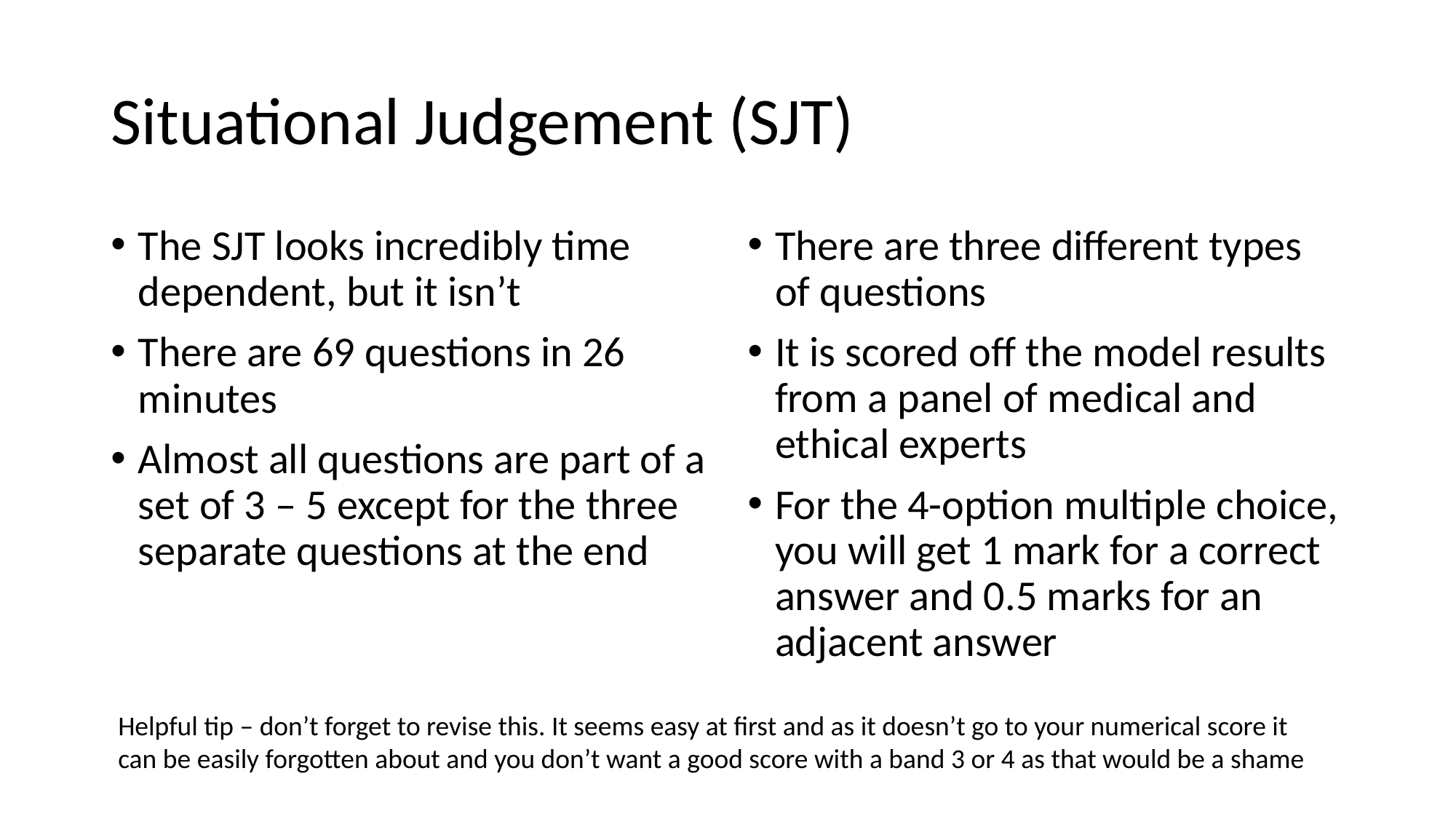

# Situational Judgement (SJT)
The SJT looks incredibly time dependent, but it isn’t
There are 69 questions in 26 minutes
Almost all questions are part of a set of 3 – 5 except for the three separate questions at the end

There are three different types of questions
It is scored off the model results from a panel of medical and ethical experts
For the 4-option multiple choice, you will get 1 mark for a correct answer and 0.5 marks for an adjacent answer
Helpful tip – don’t forget to revise this. It seems easy at first and as it doesn’t go to your numerical score it can be easily forgotten about and you don’t want a good score with a band 3 or 4 as that would be a shame